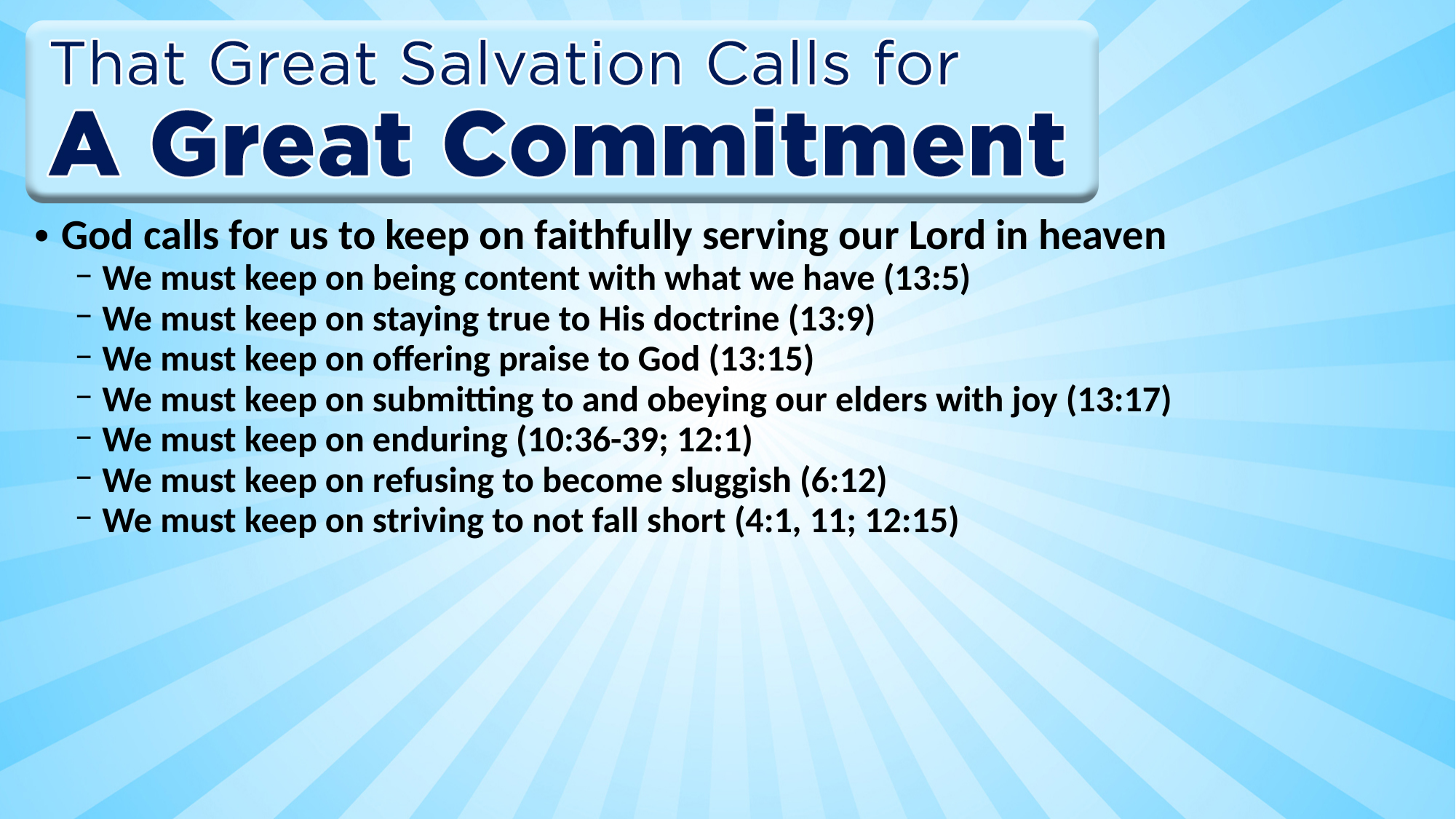

God calls for us to keep on faithfully serving our Lord in heaven
We must keep on being content with what we have (13:5)
We must keep on staying true to His doctrine (13:9)
We must keep on offering praise to God (13:15)
We must keep on submitting to and obeying our elders with joy (13:17)
We must keep on enduring (10:36-39; 12:1)
We must keep on refusing to become sluggish (6:12)
We must keep on striving to not fall short (4:1, 11; 12:15)